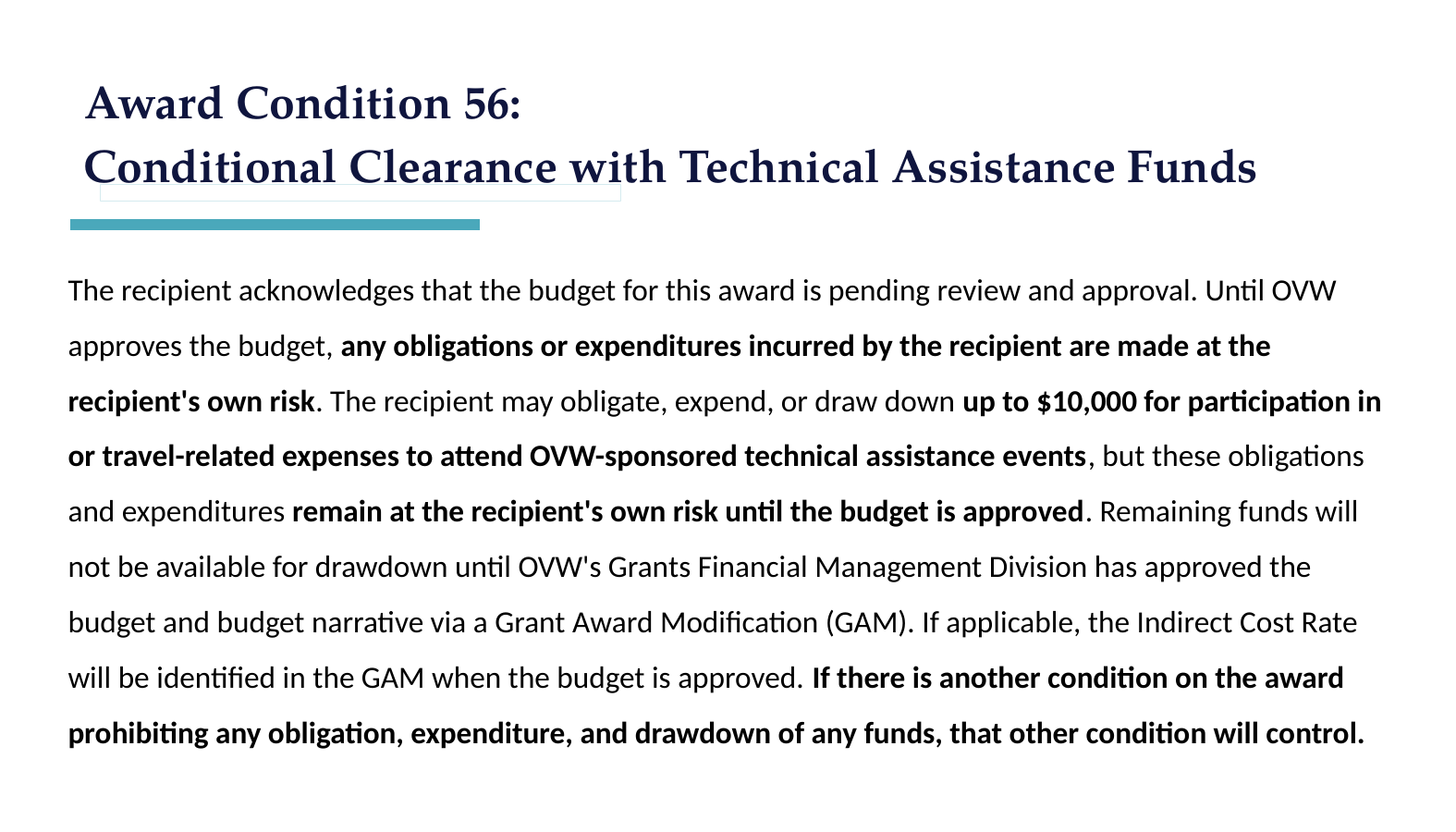

Award Condition 56:
Conditional Clearance with Technical Assistance Funds
The recipient acknowledges that the budget for this award is pending review and approval. Until OVW approves the budget, any obligations or expenditures incurred by the recipient are made at the recipient's own risk. The recipient may obligate, expend, or draw down up to $10,000 for participation in or travel-related expenses to attend OVW-sponsored technical assistance events, but these obligations and expenditures remain at the recipient's own risk until the budget is approved. Remaining funds will not be available for drawdown until OVW's Grants Financial Management Division has approved the budget and budget narrative via a Grant Award Modification (GAM). If applicable, the Indirect Cost Rate will be identified in the GAM when the budget is approved. If there is another condition on the award prohibiting any obligation, expenditure, and drawdown of any funds, that other condition will control.